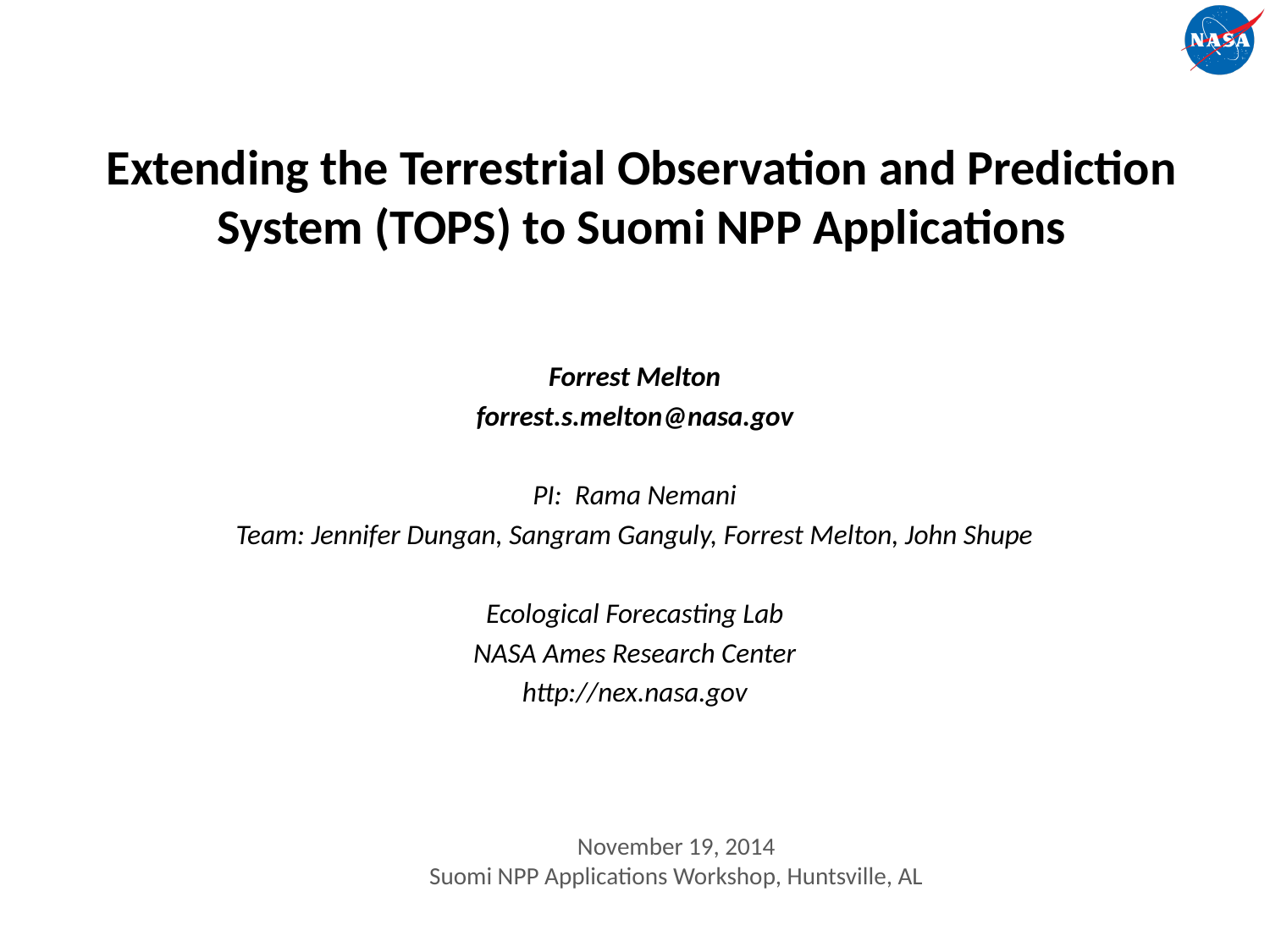

Extending the Terrestrial Observation and Prediction System (TOPS) to Suomi NPP Applications
Forrest Melton
forrest.s.melton@nasa.gov

PI:  Rama Nemani
Team: Jennifer Dungan, Sangram Ganguly, Forrest Melton, John Shupe

Ecological Forecasting Lab
NASA Ames Research Center
http://nex.nasa.gov

November 19, 2014
Suomi NPP Applications Workshop, Huntsville, AL